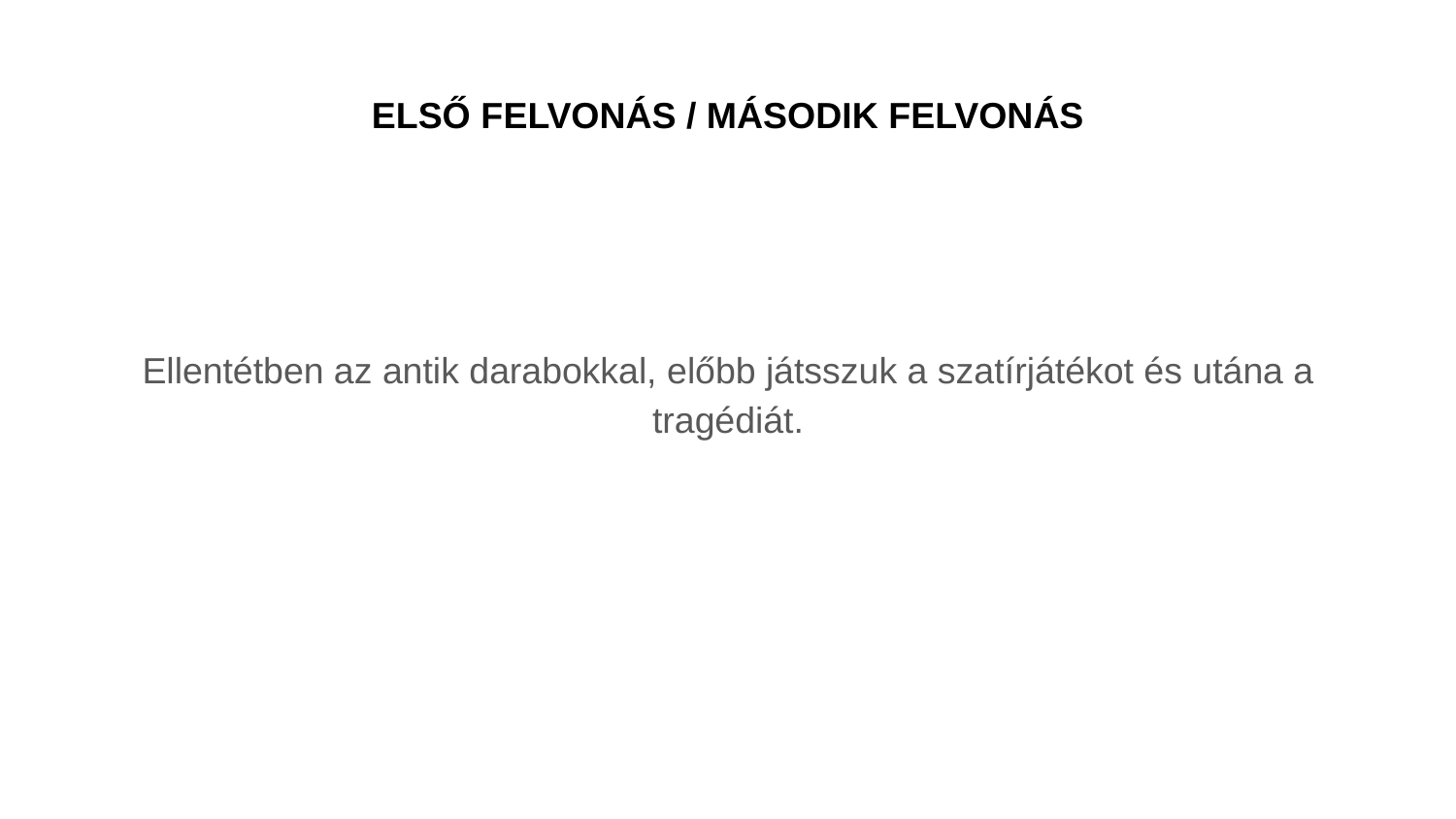

# ELSŐ FELVONÁS / MÁSODIK FELVONÁS

Ellentétben az antik darabokkal, előbb játsszuk a szatírjátékot és utána a tragédiát.